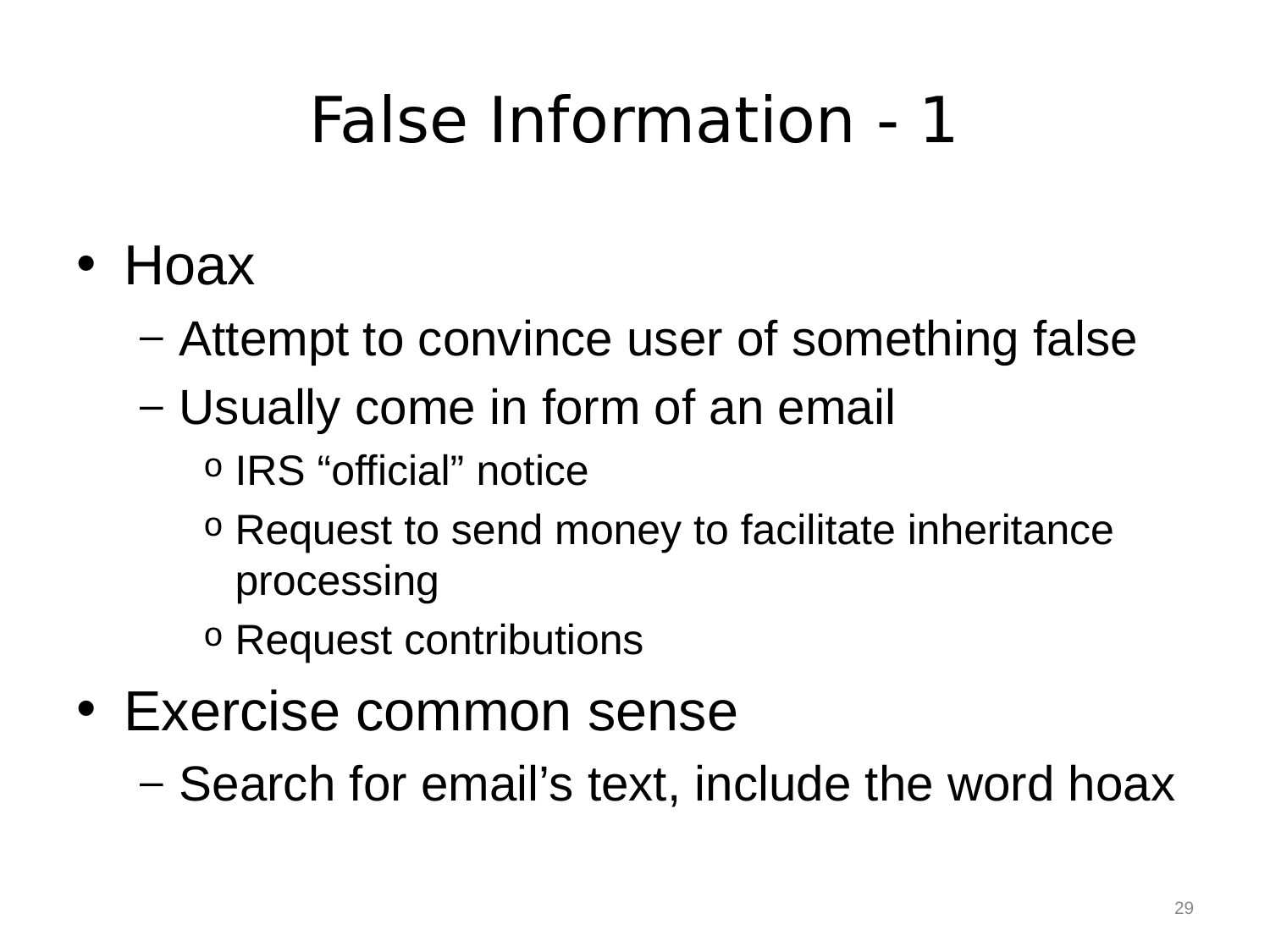

# False Information - 1
Hoax
Attempt to convince user of something false
Usually come in form of an email
IRS “official” notice
Request to send money to facilitate inheritance processing
Request contributions
Exercise common sense
Search for email’s text, include the word hoax
29